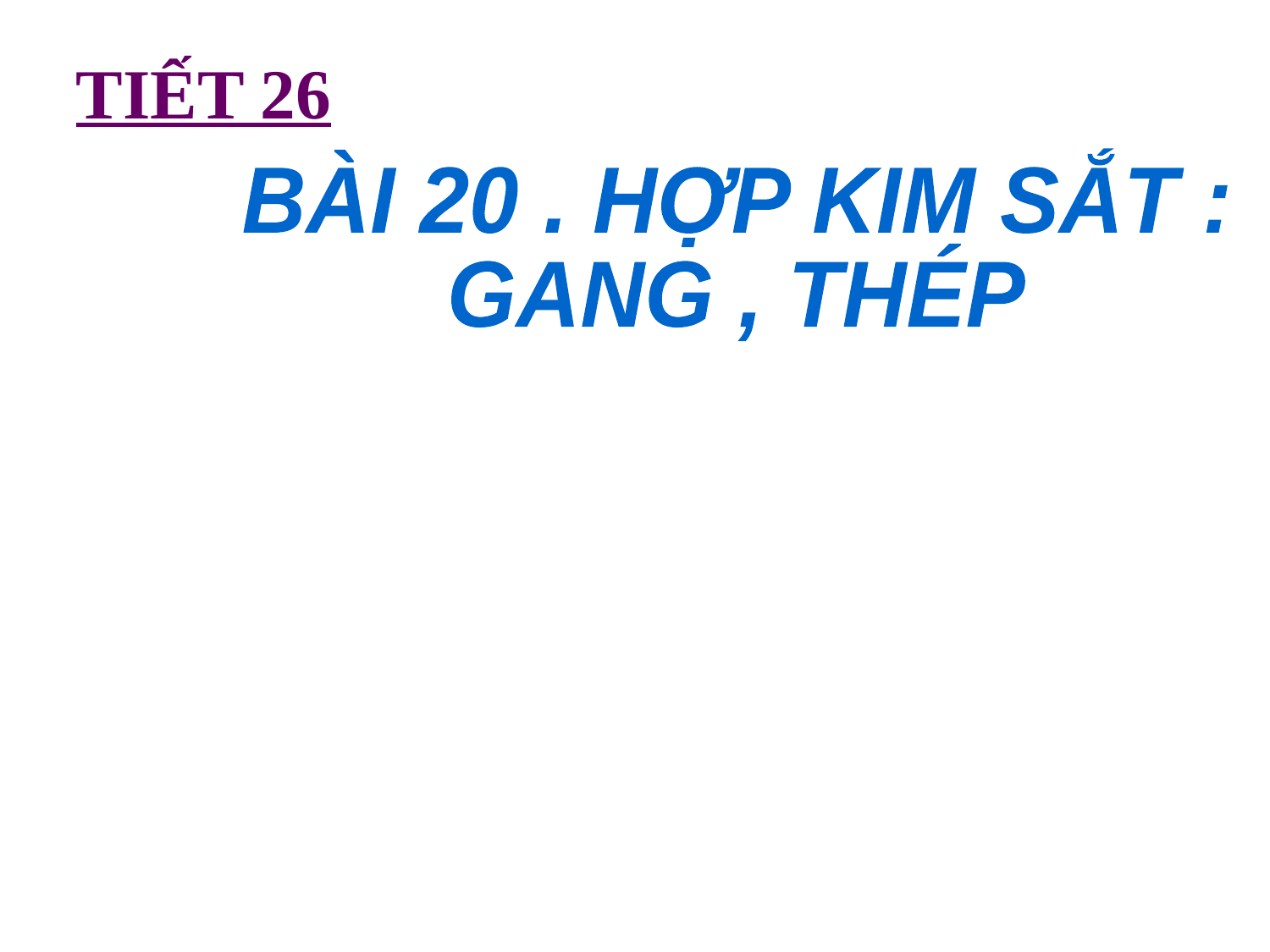

TIẾT 26
BÀI 20 . HỢP KIM SẮT :
GANG , THÉP